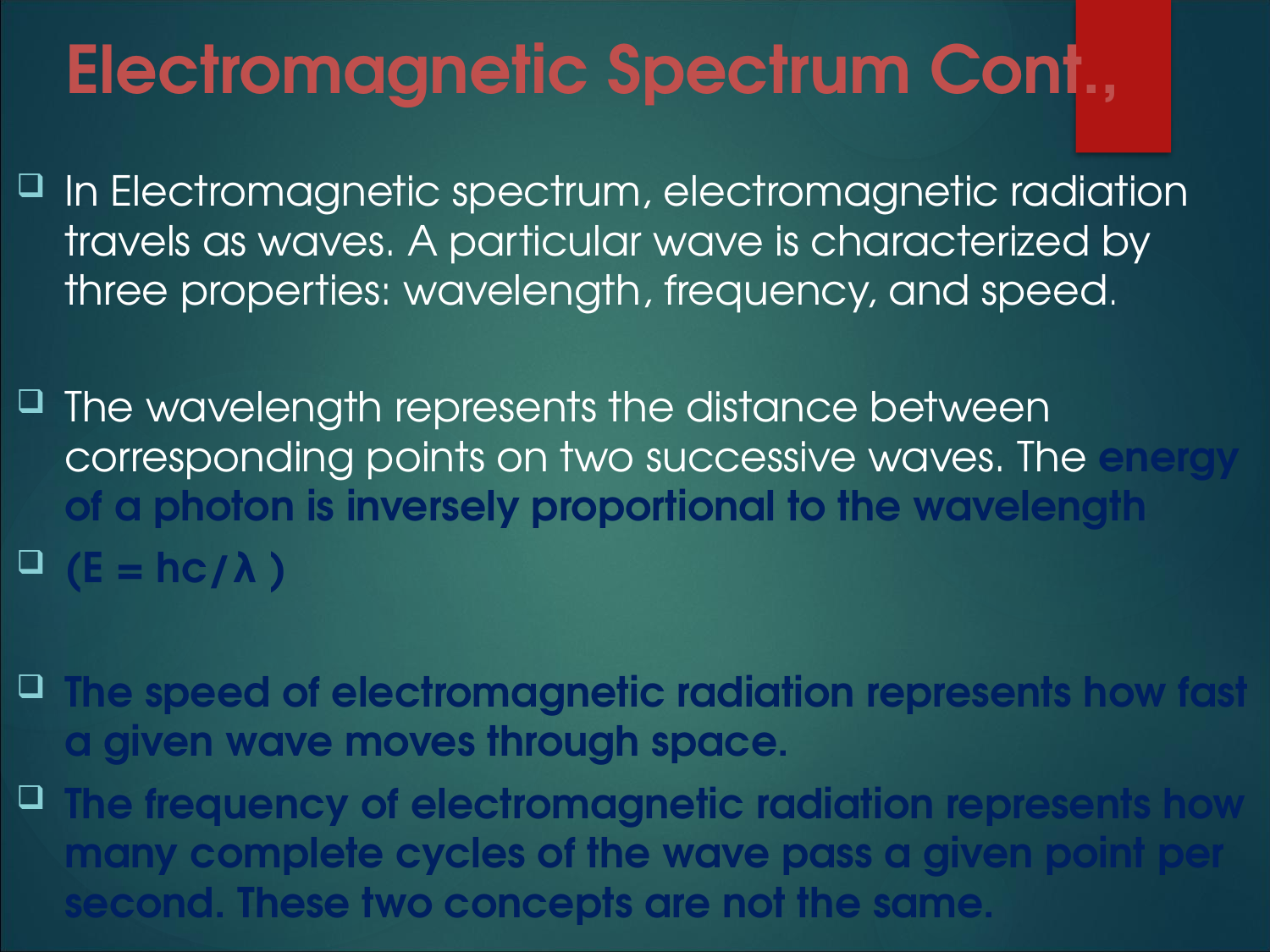

# Electromagnetic Spectrum Cont.,
In Electromagnetic spectrum, electromagnetic radiation travels as waves. A particular wave is characterized by three properties: wavelength, frequency, and speed.

The wavelength represents the distance between corresponding points on two successive waves. The energy of a photon is inversely proportional to the wavelength
(E = hc/λ )

The speed of electromagnetic radiation represents how fast a given wave moves through space.
The frequency of electromagnetic radiation represents how many complete cycles of the wave pass a given point per second. These two concepts are not the same.